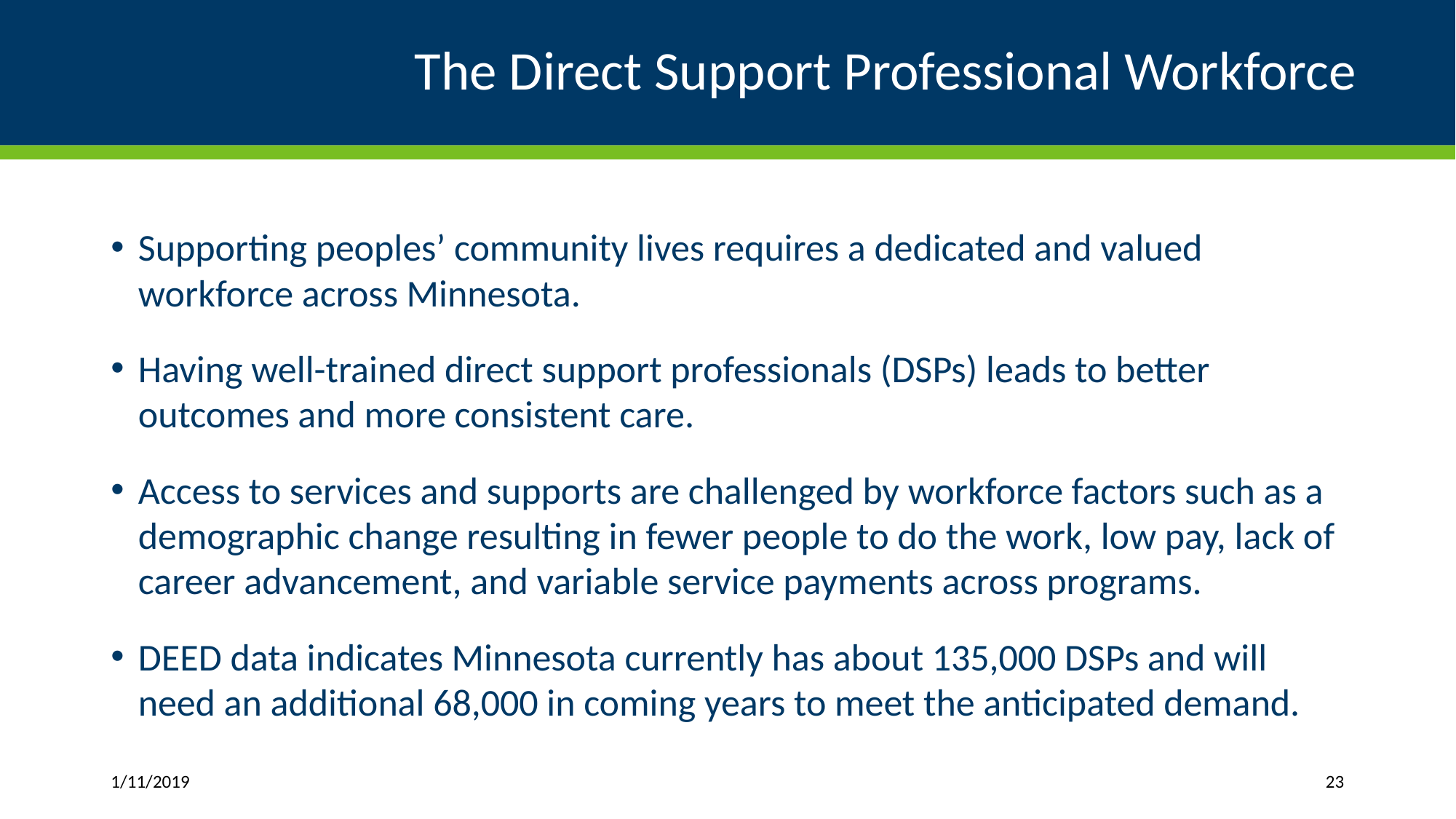

# The Direct Support Professional Workforce
Supporting peoples’ community lives requires a dedicated and valued workforce across Minnesota.
Having well-trained direct support professionals (DSPs) leads to better outcomes and more consistent care.
Access to services and supports are challenged by workforce factors such as a demographic change resulting in fewer people to do the work, low pay, lack of career advancement, and variable service payments across programs.
DEED data indicates Minnesota currently has about 135,000 DSPs and will need an additional 68,000 in coming years to meet the anticipated demand.
1/11/2019
23